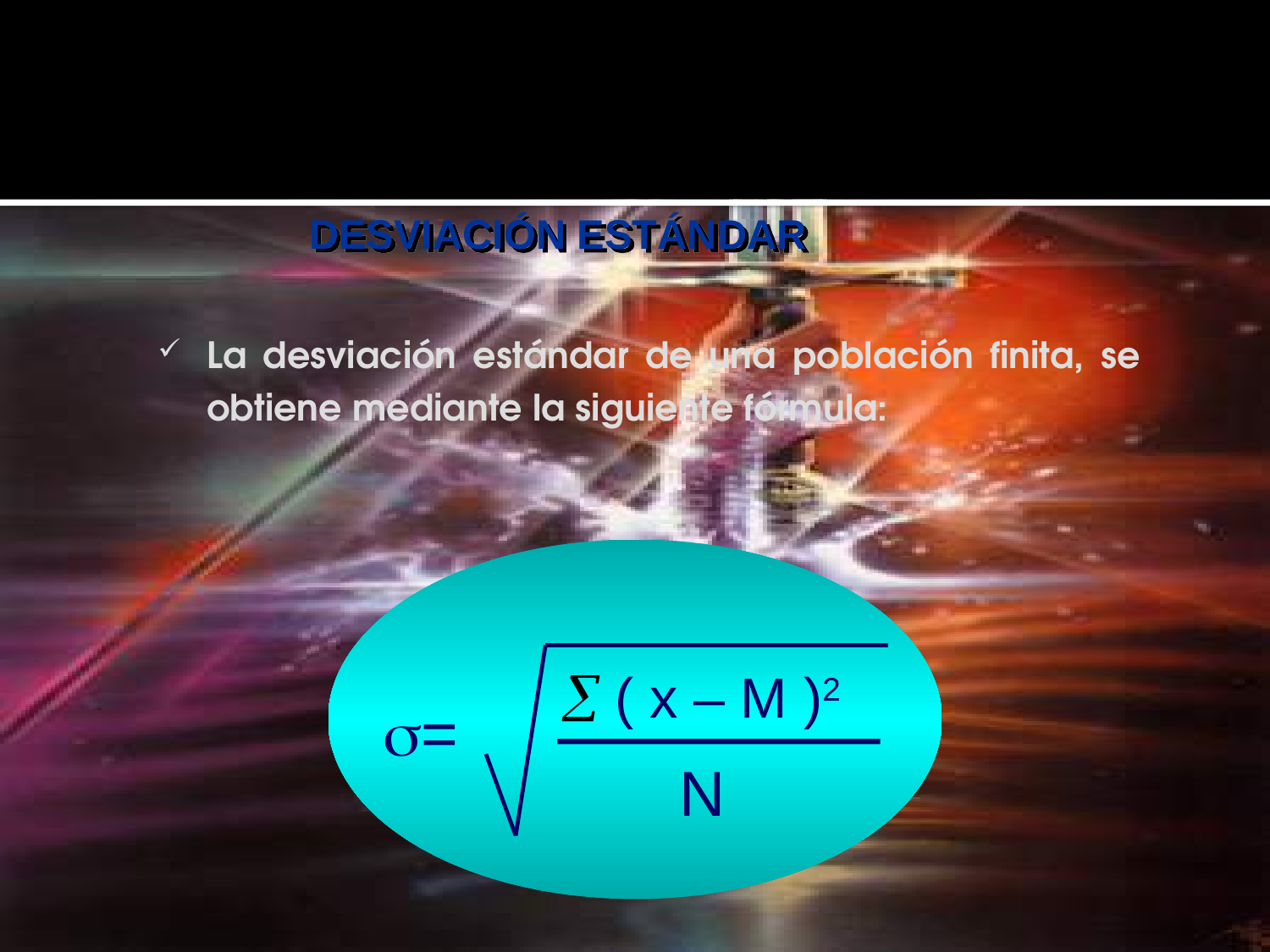

# DESVIACIÓN ESTÁNDAR
La desviación estándar de una población finita, se obtiene mediante la siguiente fórmula:

∑ ( x – M )2
σ=

N